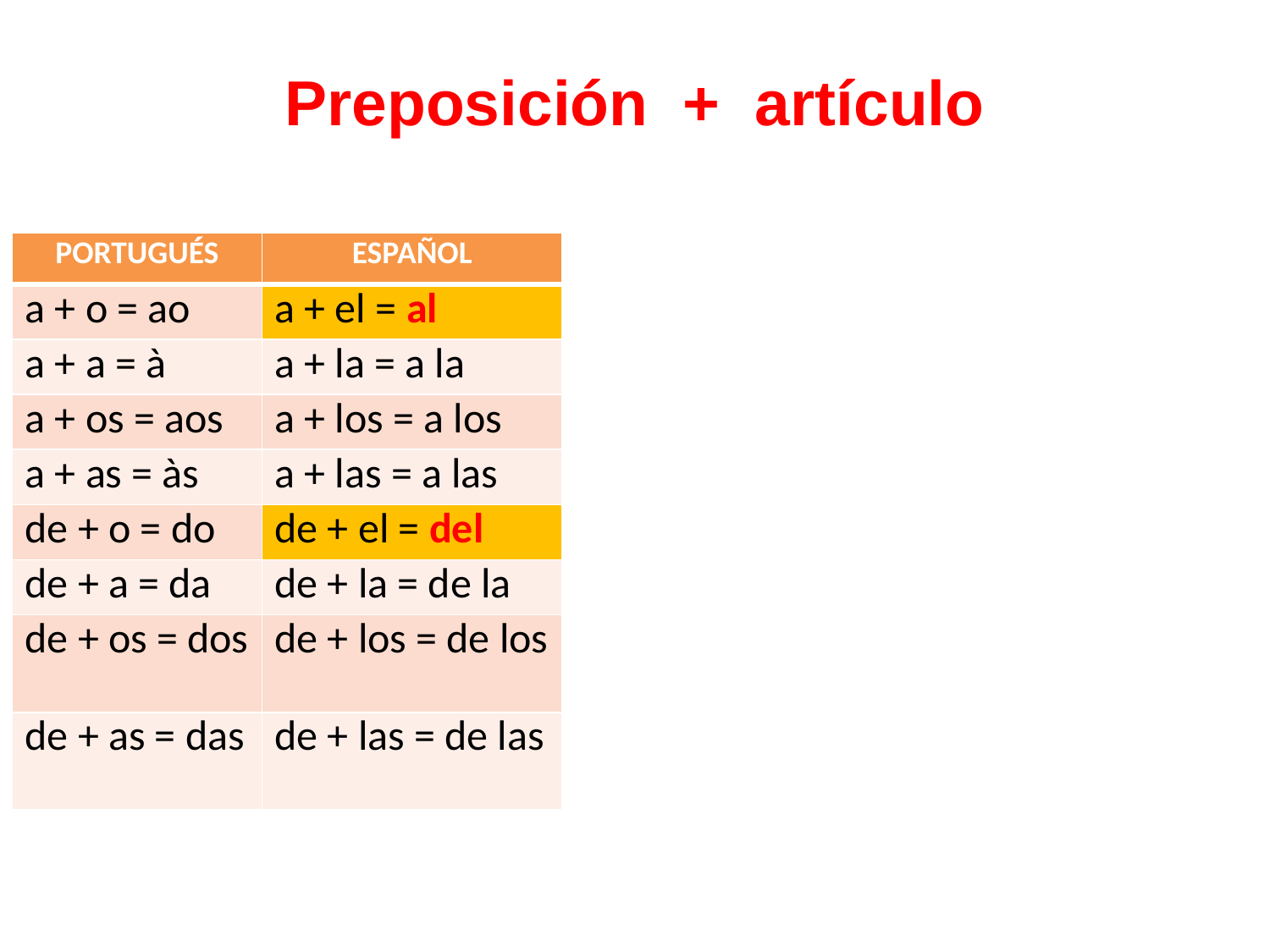

Preposición  +  artículo
| PORTUGUÉS | ESPAÑOL |
| --- | --- |
| a + o = ao | a + el = al |
| a + a = à | a + la = a la |
| a + os = aos | a + los = a los |
| a + as = às | a + las = a las |
| de + o = do | de + el = del |
| de + a = da | de + la = de la |
| de + os = dos | de + los = de los |
| de + as = das | de + las = de las |